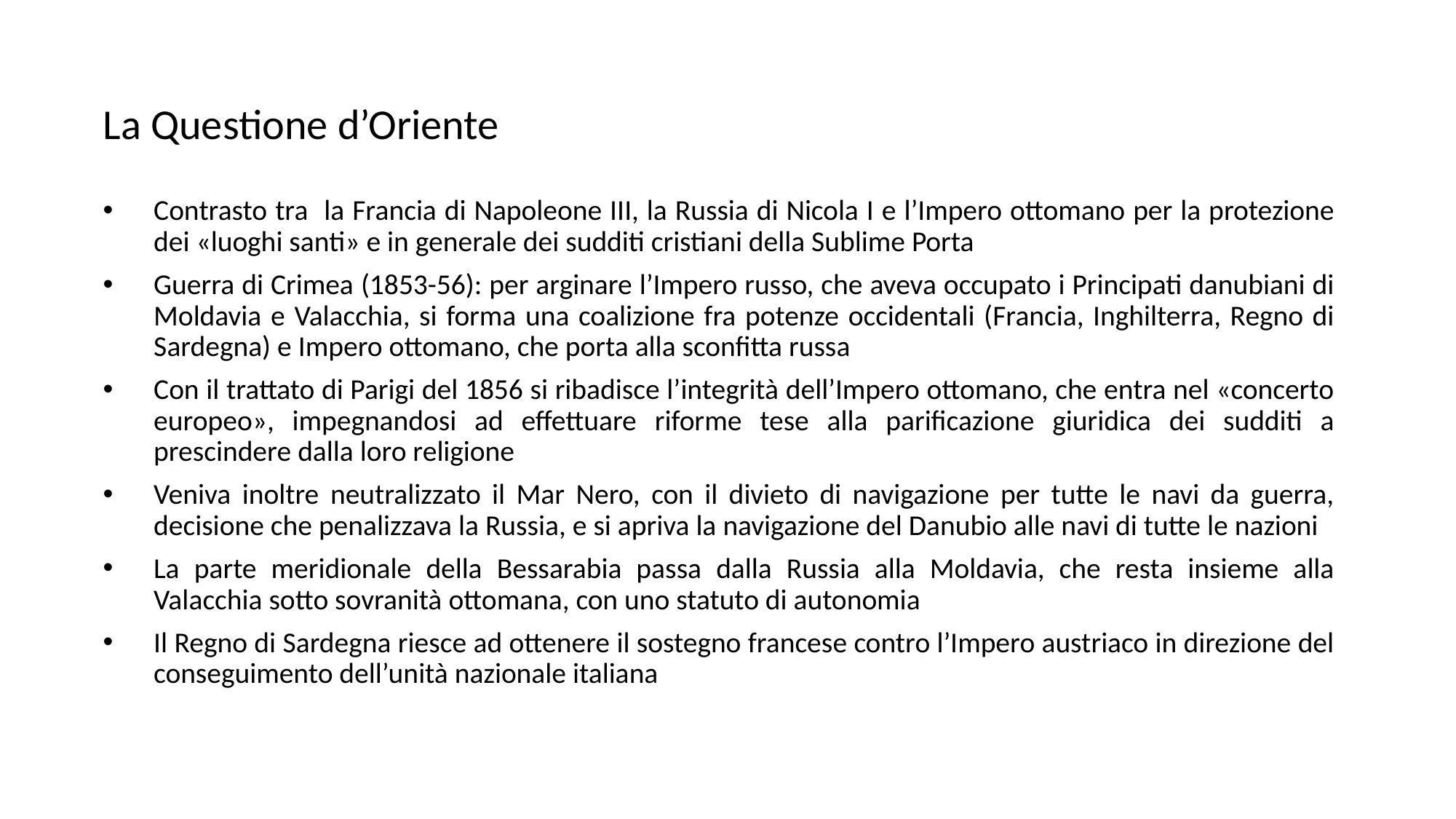

# La Questione d’Oriente
Contrasto tra  la Francia di Napoleone III, la Russia di Nicola I e l’Impero ottomano per la protezione dei «luoghi santi» e in generale dei sudditi cristiani della Sublime Porta
Guerra di Crimea (1853-56): per arginare l’Impero russo, che aveva occupato i Principati danubiani di Moldavia e Valacchia, si forma una coalizione fra potenze occidentali (Francia, Inghilterra, Regno di Sardegna) e Impero ottomano, che porta alla sconfitta russa
Con il trattato di Parigi del 1856 si ribadisce l’integrità dell’Impero ottomano, che entra nel «concerto europeo», impegnandosi ad effettuare riforme tese alla parificazione giuridica dei sudditi a prescindere dalla loro religione
Veniva inoltre neutralizzato il Mar Nero, con il divieto di navigazione per tutte le navi da guerra, decisione che penalizzava la Russia, e si apriva la navigazione del Danubio alle navi di tutte le nazioni
La parte meridionale della Bessarabia passa dalla Russia alla Moldavia, che resta insieme alla Valacchia sotto sovranità ottomana, con uno statuto di autonomia
Il Regno di Sardegna riesce ad ottenere il sostegno francese contro l’Impero austriaco in direzione del conseguimento dell’unità nazionale italiana